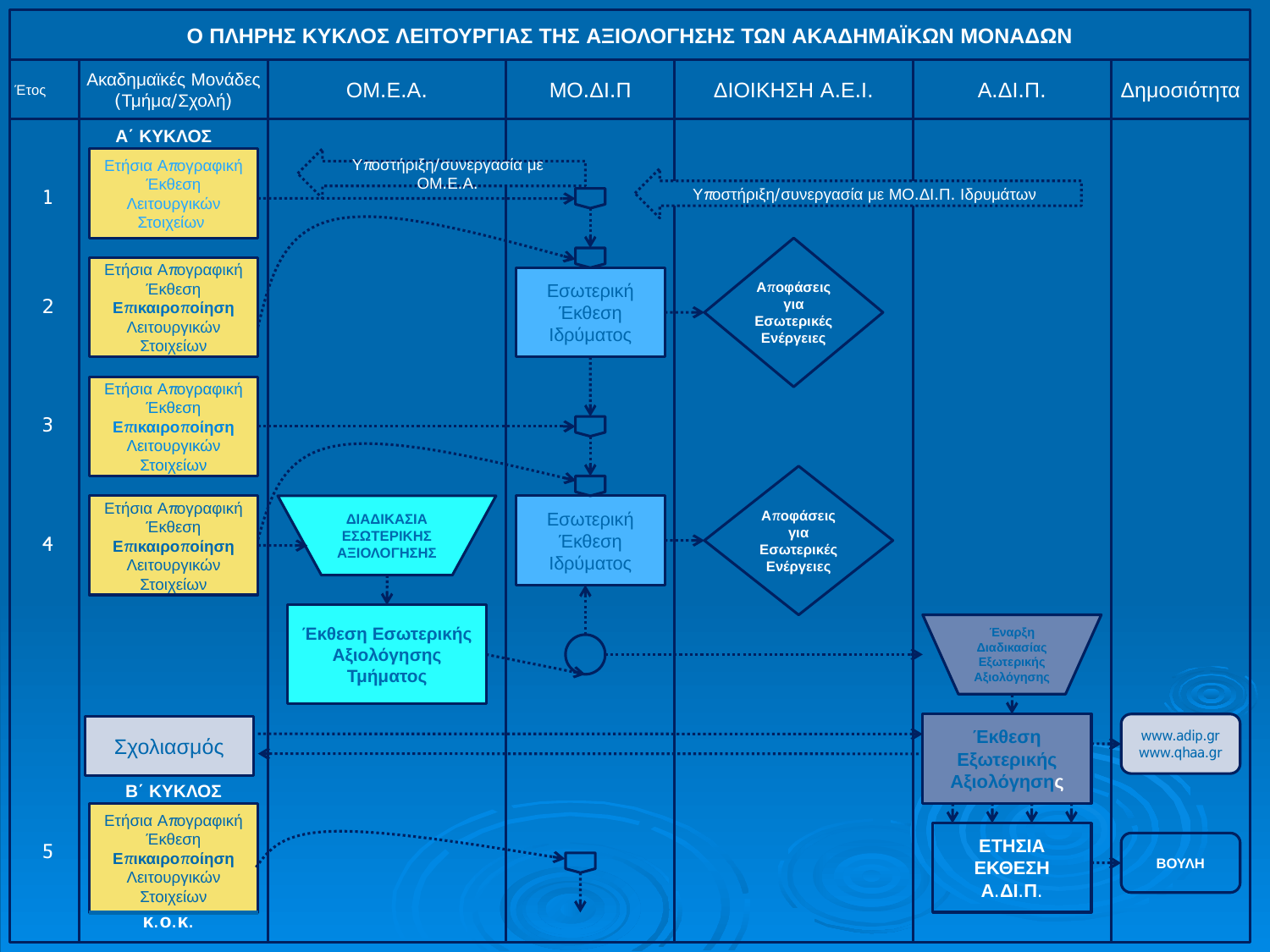

Ο ΠΛΗΡΗΣ ΚΥΚΛΟΣ ΛΕΙΤΟΥΡΓΙΑΣ ΤΗΣ ΑΞΙΟΛΟΓΗΣΗΣ ΤΩΝ ΑΚΑΔΗΜΑΪΚΩΝ ΜΟΝΑΔΩΝ
Έτος
Ακαδημαϊκές Μονάδες
(Τμήμα/Σχολή)
ΟΜ.Ε.Α.
ΜΟ.ΔΙ.Π
ΔΙΟΙΚΗΣΗ Α.Ε.Ι.
Α.ΔΙ.Π.
Δημοσιότητα

Α΄ ΚΥΚΛΟΣ

Ετήσια Απογραφική Έκθεση Λειτουργικών Στοιχείων
Υποστήριξη/συνεργασία με ΟΜ.Ε.Α.
Υποστήριξη/συνεργασία με ΜΟ.ΔΙ.Π. Ιδρυμάτων
1

Αποφάσεις για Εσωτερικές Ενέργειες

Ετήσια Απογραφική Έκθεση Επικαιροποίηση Λειτουργικών Στοιχείων
Εσωτερική
Έκθεση
Ιδρύματος
2
Ετήσια Απογραφική Έκθεση Επικαιροποίηση Λειτουργικών Στοιχείων
3

Αποφάσεις για Εσωτερικές Ενέργειες

Ετήσια Απογραφική Έκθεση Επικαιροποίηση Λειτουργικών Στοιχείων
ΔΙΑΔΙΚΑΣΙΑ ΕΣΩΤΕΡΙΚΗΣ ΑΞΙΟΛΟΓΗΣΗΣ
Εσωτερική
Έκθεση
Ιδρύματος
4
Έκθεση Εσωτερικής Αξιολόγησης Τμήματος
Έναρξη Διαδικασίας
Εξωτερικής
Αξιολόγησης

Έκθεση
Εξωτερικής
Αξιολόγησης
www.adip.gr
www.qhaa.gr
Σχολιασμός
Β΄ ΚΥΚΛΟΣ
Ετήσια Απογραφική Έκθεση Επικαιροποίηση Λειτουργικών Στοιχείων
ΕΤΗΣΙΑ
ΕΚΘΕΣΗ
Α.ΔΙ.Π.

5
ΒΟΥΛΗ

κ.ο.κ.